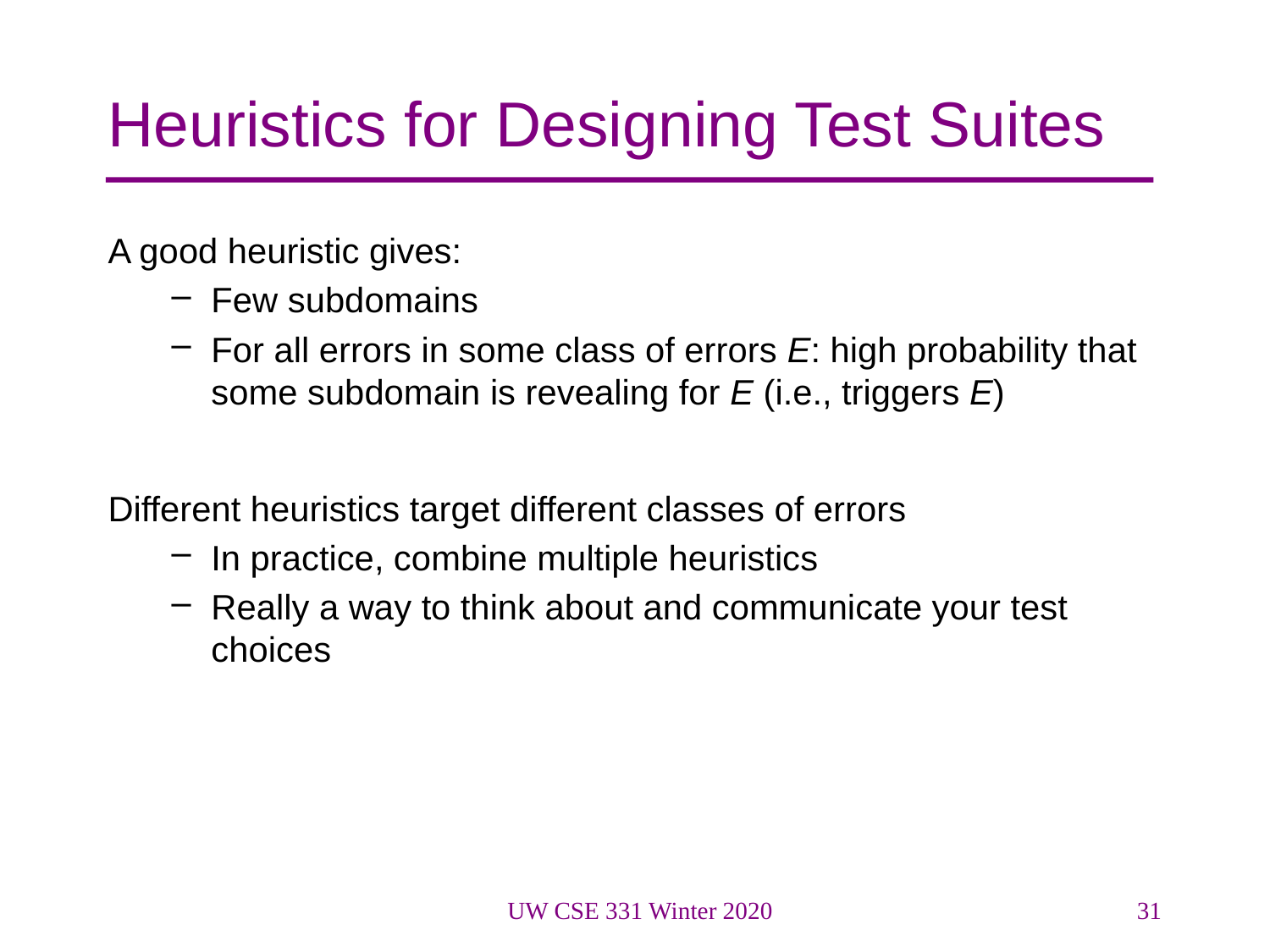

# Heuristics for Designing Test Suites
A good heuristic gives:
Few subdomains
For all errors in some class of errors E: high probability that some subdomain is revealing for E (i.e., triggers E)

Different heuristics target different classes of errors
In practice, combine multiple heuristics
Really a way to think about and communicate your test choices
UW CSE 331 Winter 2020
31